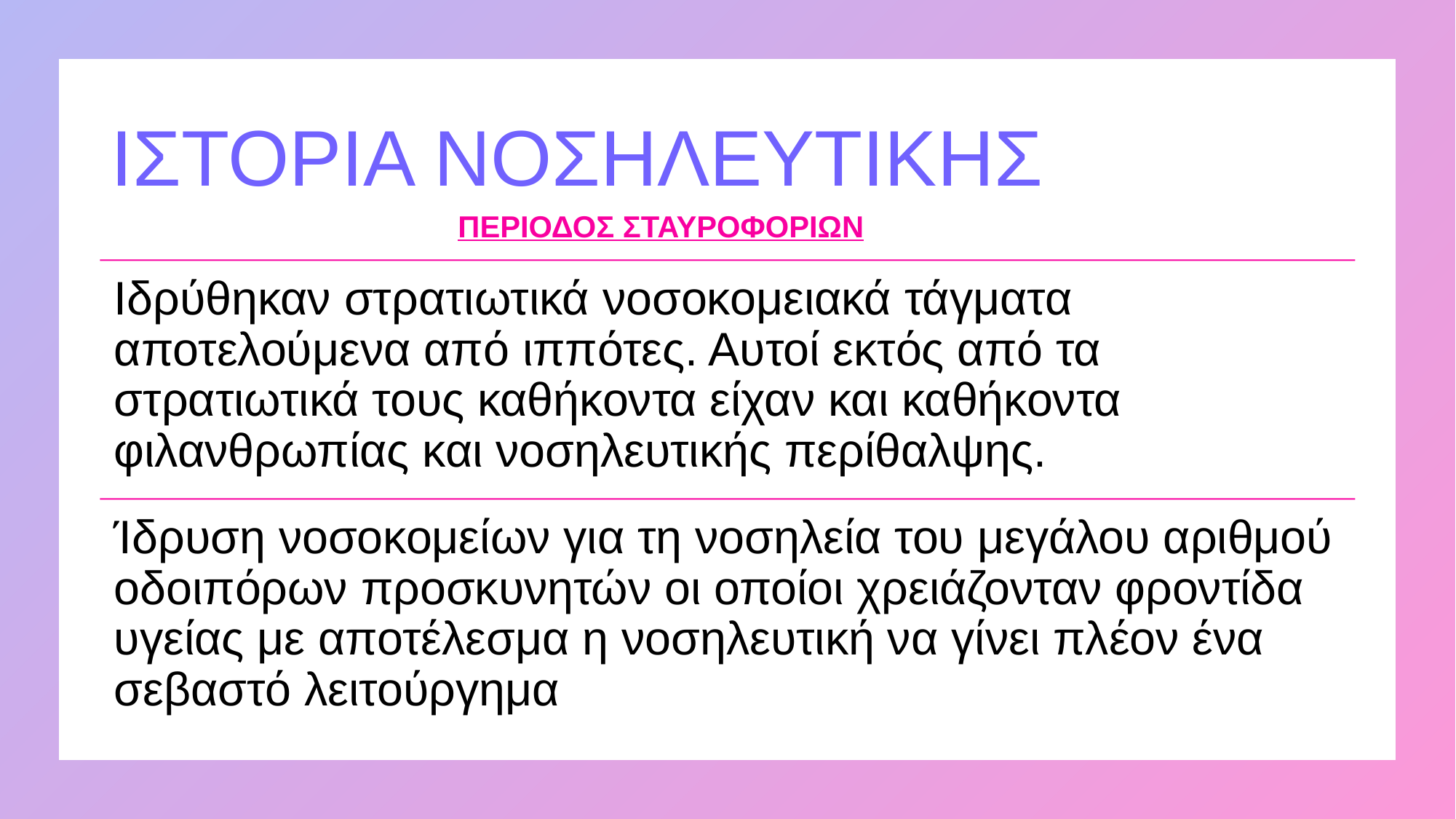

ΙΣΤΟΡΙΑ ΝΟΣΗΛΕΥΤΙΚΗΣ
ΠΕΡΙΟΔΟΣ ΣΤΑΥΡΟΦΟΡΙΩΝ
Ιδρύθηκαν στρατιωτικά νοσοκομειακά τάγματα αποτελούμενα από ιππότες. Αυτοί εκτός από τα στρατιωτικά τους καθήκοντα είχαν και καθήκοντα φιλανθρωπίας και νοσηλευτικής περίθαλψης.
Ίδρυση νοσοκομείων για τη νοσηλεία του μεγάλου αριθμού οδοιπόρων προσκυνητών οι οποίοι χρειάζονταν φροντίδα υγείας με αποτέλεσμα η νοσηλευτική να γίνει πλέον ένα σεβαστό λειτούργημα